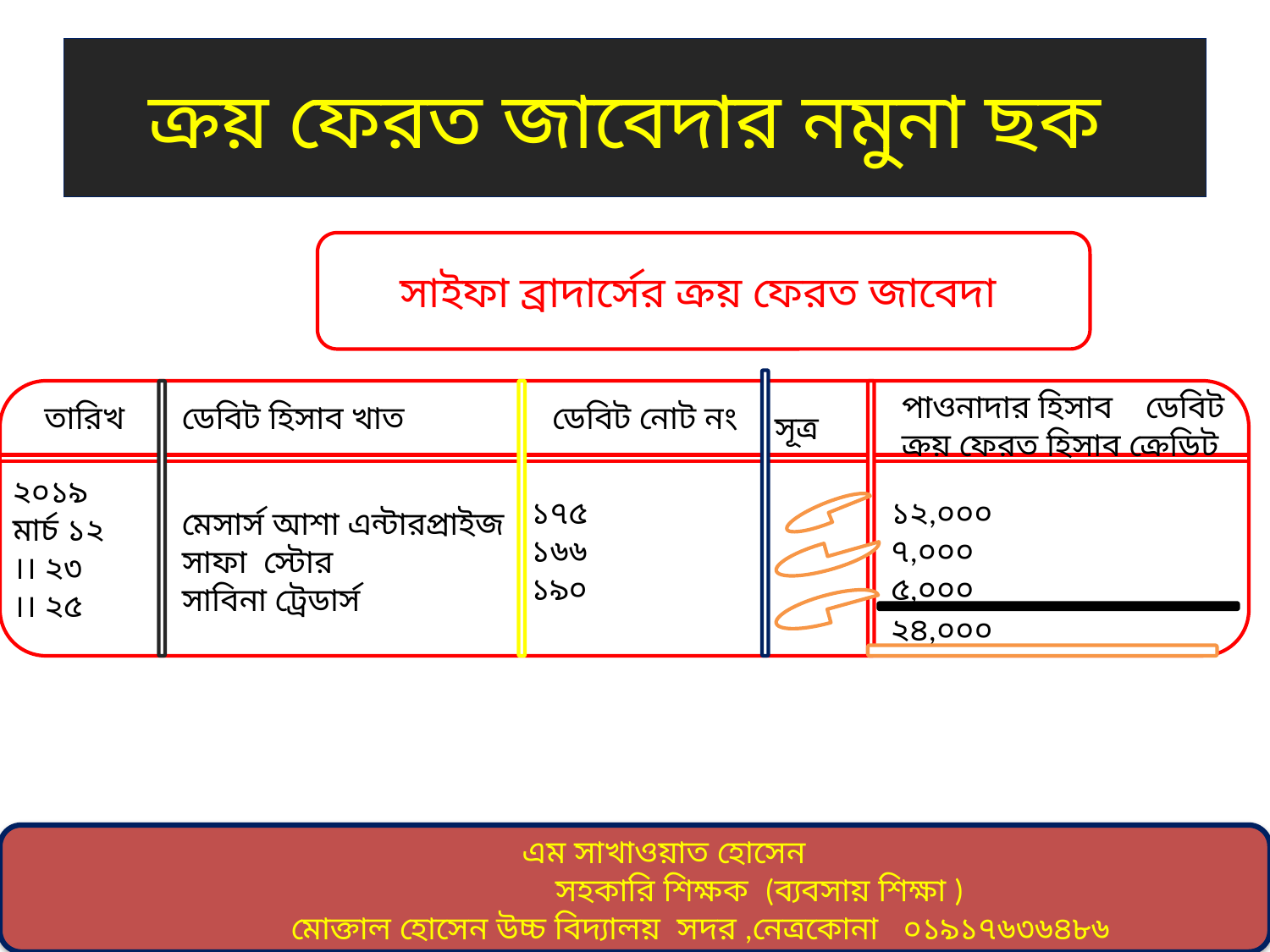

# ক্রয় ফেরত জাবেদার নমুনা ছক

সাইফা ব্রাদার্সের ক্রয় ফেরত জাবেদা

পাওনাদার হিসাব    ডেবিট
ক্রয় ফেরত হিসাব ক্রেডিট
তারিখ
ডেবিট হিসাব খাত
ডেবিট নোট নং
সূত্র

২০১৯ মার্চ ১২
।। ২৩
।। ২৫
১৭৫
১৬৬
১৯০

১২,০০০
৭,০০০
৫,০০০
মেসার্স আশা এন্টারপ্রাইজ
সাফা  স্টোর
সাবিনা ট্রেডার্স

২৪,০০০

                                                             এম সাখাওয়াত হোসেন
                                                                 সহকারি শিক্ষক  (ব্যবসায় শিক্ষা )
                                 মোক্তাল হোসেন উচ্চ বিদ্যালয়  সদর ,নেত্রকোনা   ০১৯১৭৬৩৬৪৮৬